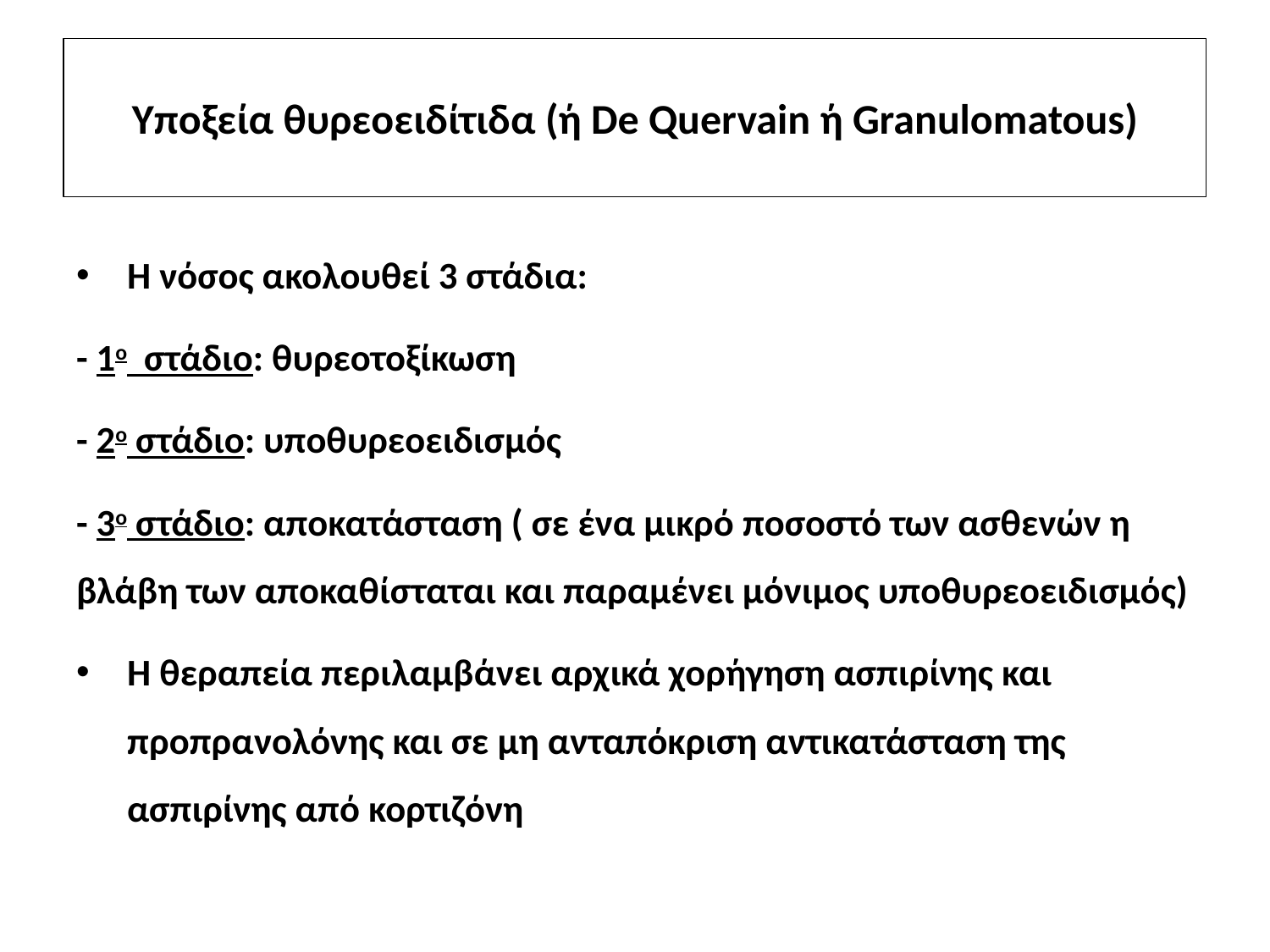

# Υποξεία θυρεοειδίτιδα (ή De Quervain ή Granulomatous)
Η νόσος ακολουθεί 3 στάδια:
- 1ο  στάδιο: θυρεοτοξίκωση
- 2ο στάδιο: υποθυρεοειδισμός
- 3ο στάδιο: αποκατάσταση ( σε ένα μικρό ποσοστό των ασθενών η βλάβη των αποκαθίσταται και παραμένει μόνιμος υποθυρεοειδισμός)
Η θεραπεία περιλαμβάνει αρχικά χορήγηση ασπιρίνης και προπρανολόνης και σε μη ανταπόκριση αντικατάσταση της ασπιρίνης από κορτιζόνη